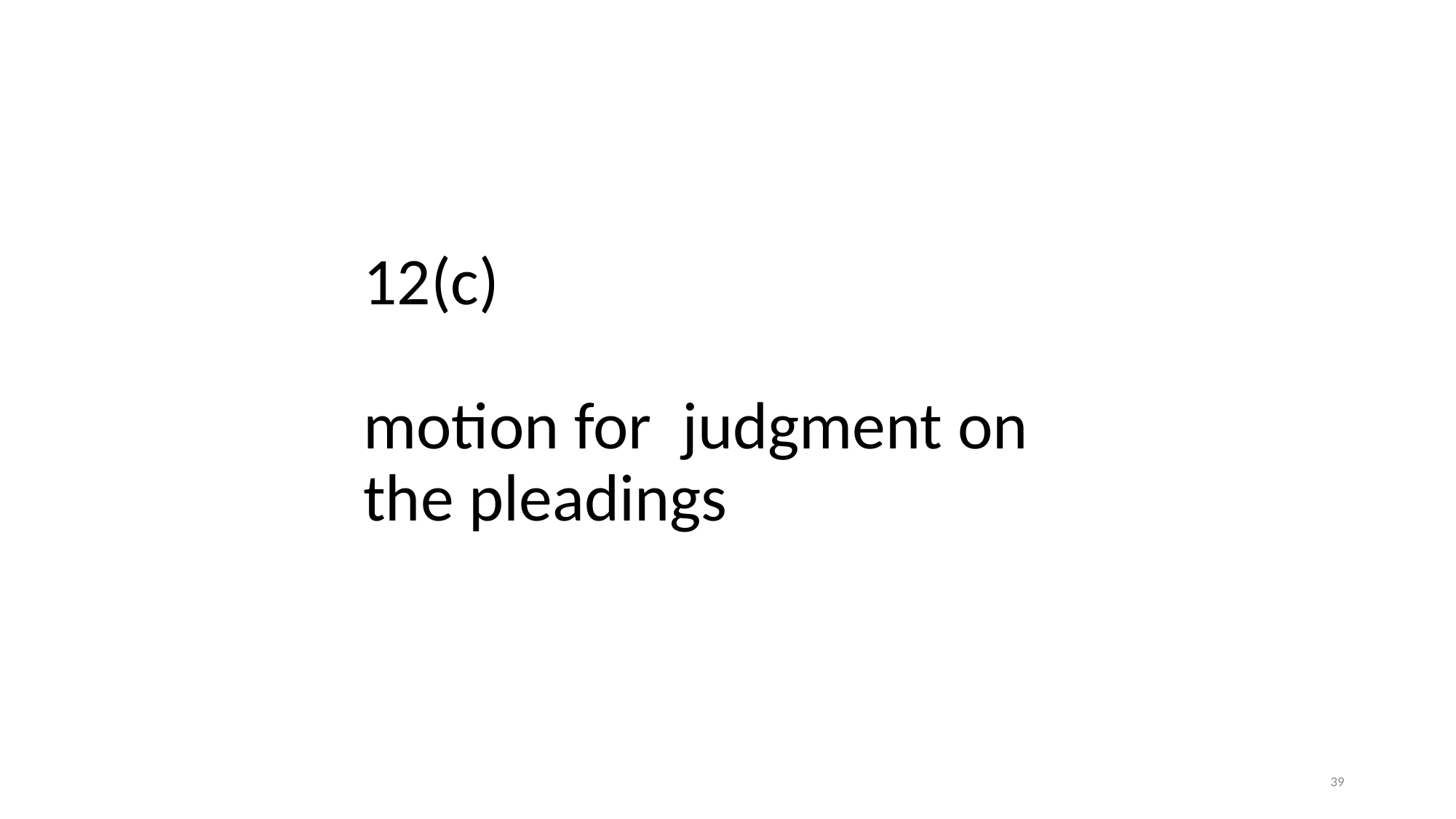

# 12(c) motion for  judgment on the pleadings
39